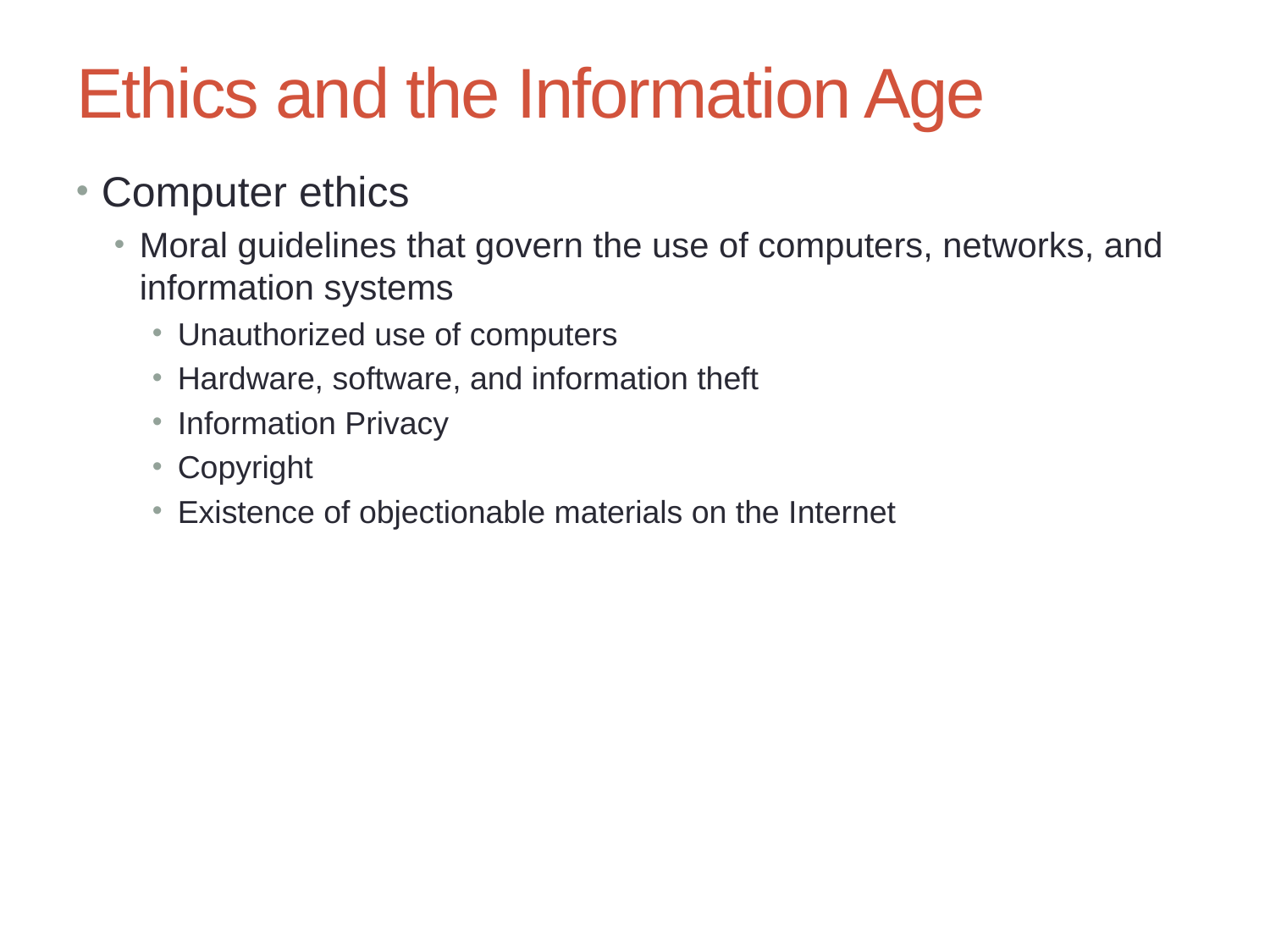

Chapter 8: Security Issues and Ethics in Education
27
# Ethics and the Information Age
Computer ethics
Moral guidelines that govern the use of computers, networks, and information systems
Unauthorized use of computers
Hardware, software, and information theft
Information Privacy
Copyright
Existence of objectionable materials on the Internet